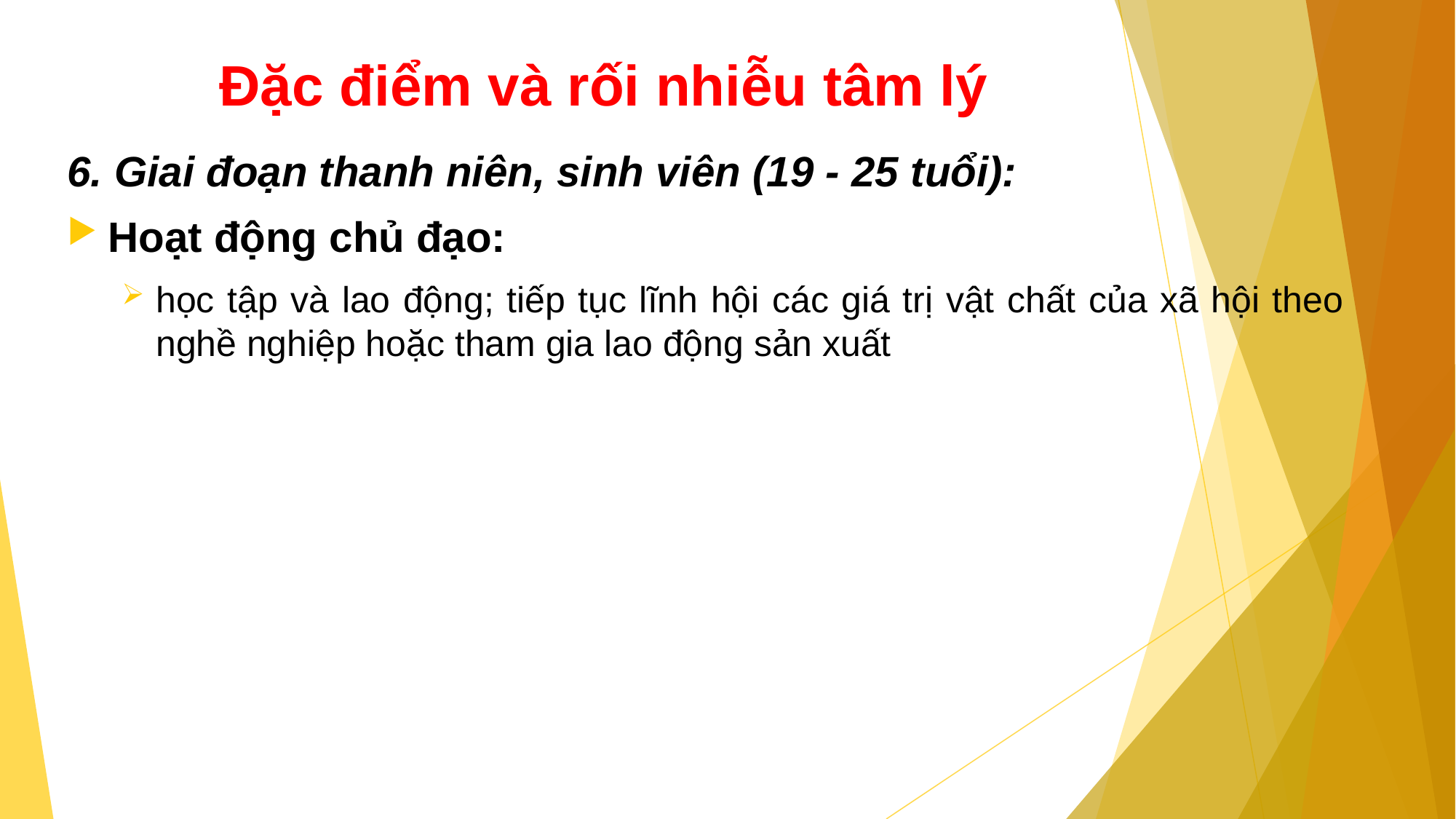

# Đặc điểm và rối nhiễu tâm lý
6. Giai đoạn thanh niên, sinh viên (19 - 25 tuổi):
Hoạt động chủ đạo:
học tập và lao động; tiếp tục lĩnh hội các giá trị vật chất của xã hội theo nghề nghiệp hoặc tham gia lao động sản xuất